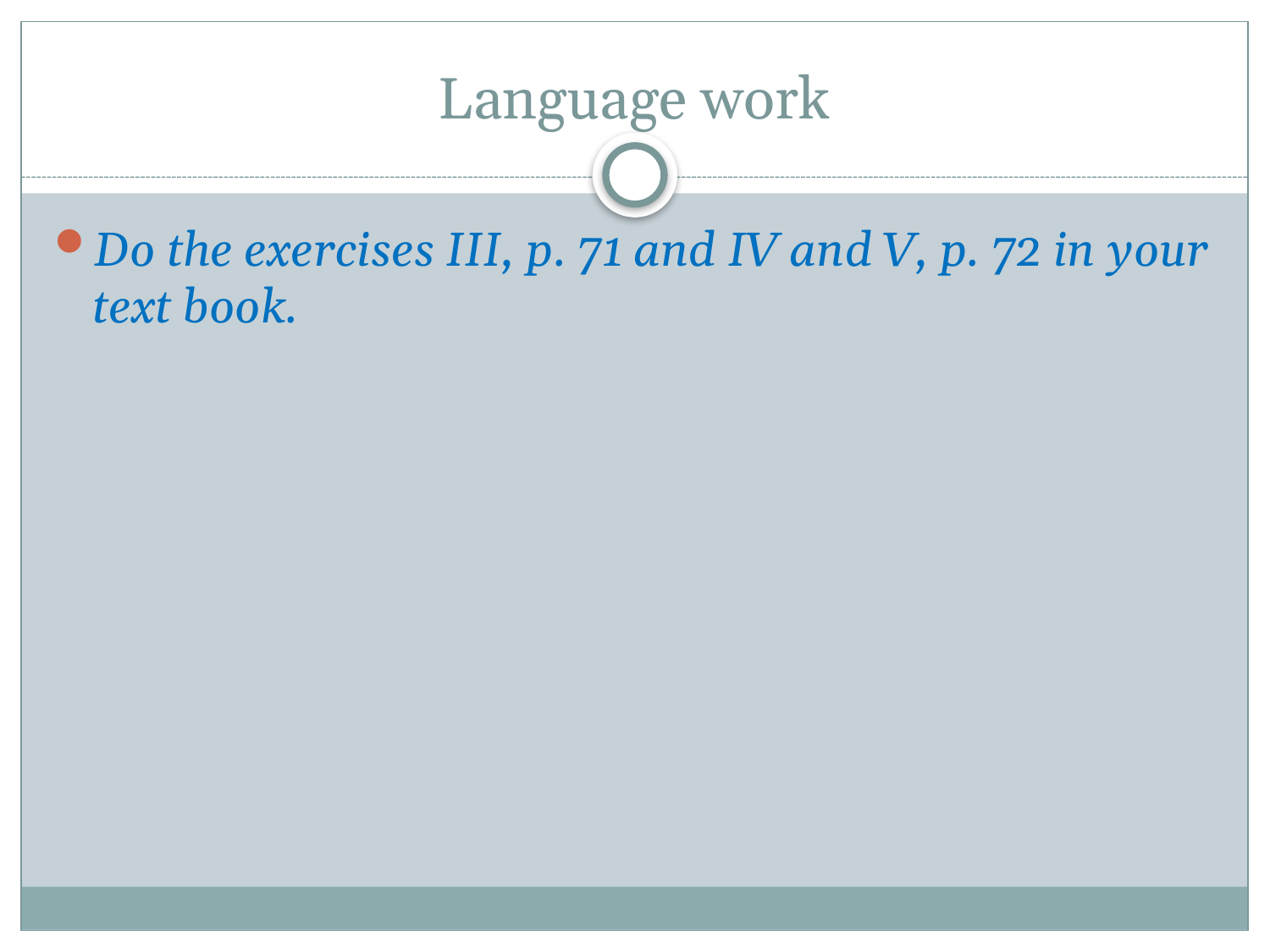

# Language work
Do the exercises III, p. 71 and IV and V, p. 72 in your text book.